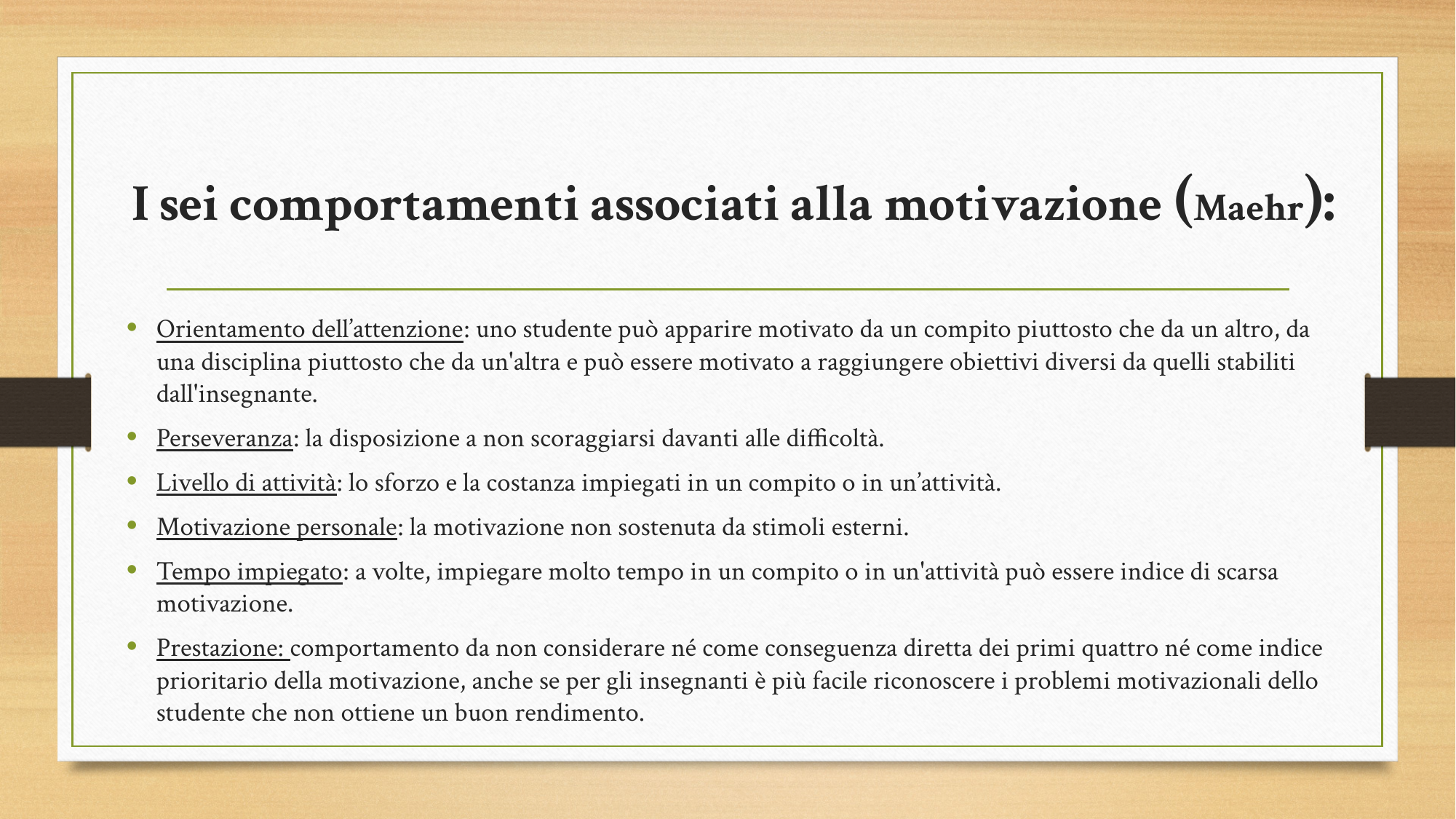

# I sei comportamenti associati alla motivazione (Maehr):
Orientamento dell’attenzione: uno studente può apparire motivato da un compito piuttosto che da un altro, da una disciplina piuttosto che da un'altra e può essere motivato a raggiungere obiettivi diversi da quelli stabiliti dall'insegnante.
Perseveranza: la disposizione a non scoraggiarsi davanti alle difficoltà.
Livello di attività: lo sforzo e la costanza impiegati in un compito o in un’attività.
Motivazione personale: la motivazione non sostenuta da stimoli esterni.
Tempo impiegato: a volte, impiegare molto tempo in un compito o in un'attività può essere indice di scarsa motivazione.
Prestazione: comportamento da non considerare né come conseguenza diretta dei primi quattro né come indice prioritario della motivazione, anche se per gli insegnanti è più facile riconoscere i problemi motivazionali dello studente che non ottiene un buon rendimento.